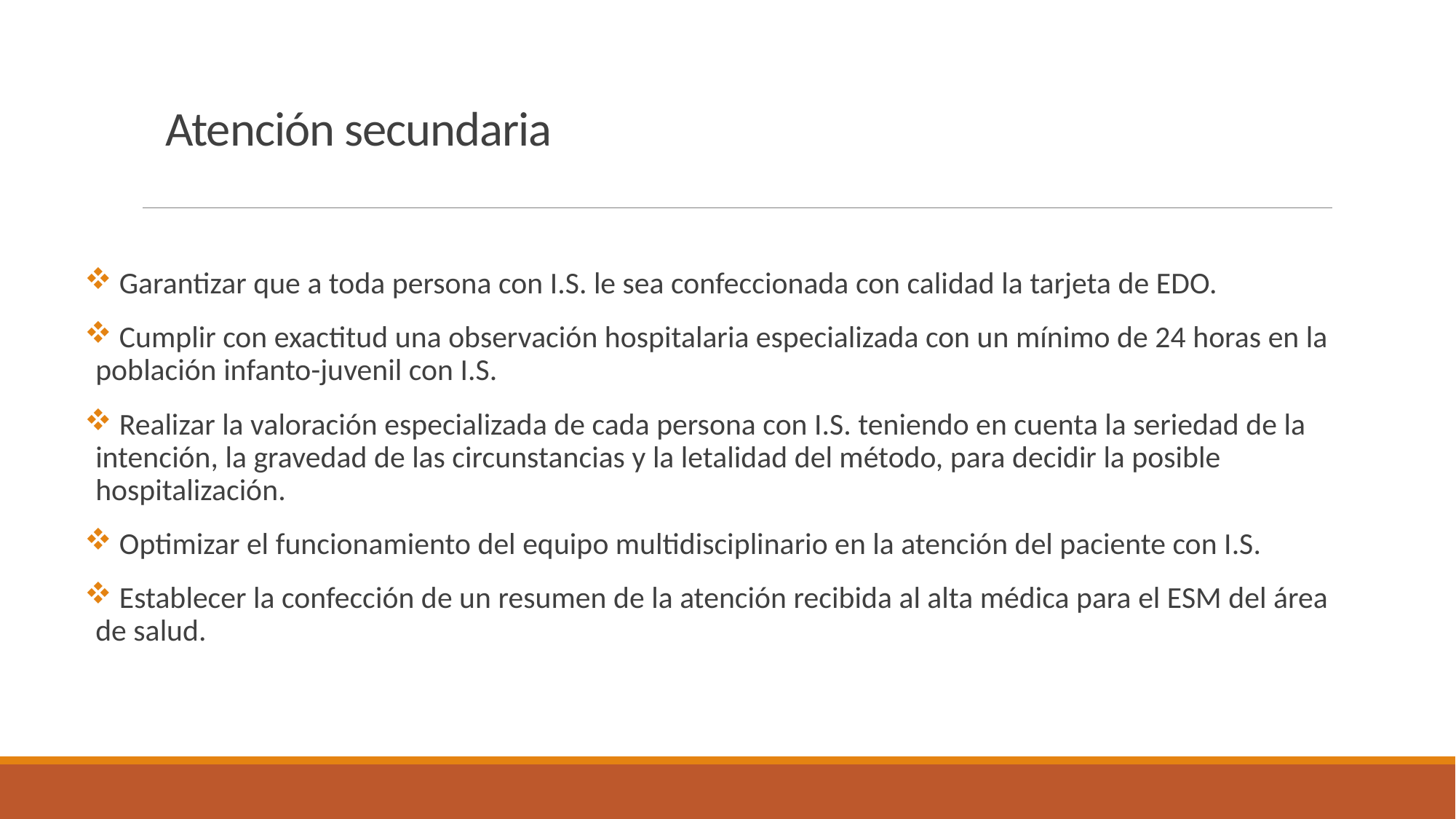

# Atención secundaria

 Garantizar que a toda persona con I.S. le sea confeccionada con calidad la tarjeta de EDO.
 Cumplir con exactitud una observación hospitalaria especializada con un mínimo de 24 horas en la población infanto-juvenil con I.S.
 Realizar la valoración especializada de cada persona con I.S. teniendo en cuenta la seriedad de la intención, la gravedad de las circunstancias y la letalidad del método, para decidir la posible  hospitalización.
 Optimizar el funcionamiento del equipo multidisciplinario en la atención del paciente con I.S.
 Establecer la confección de un resumen de la atención recibida al alta médica para el ESM del área de salud.